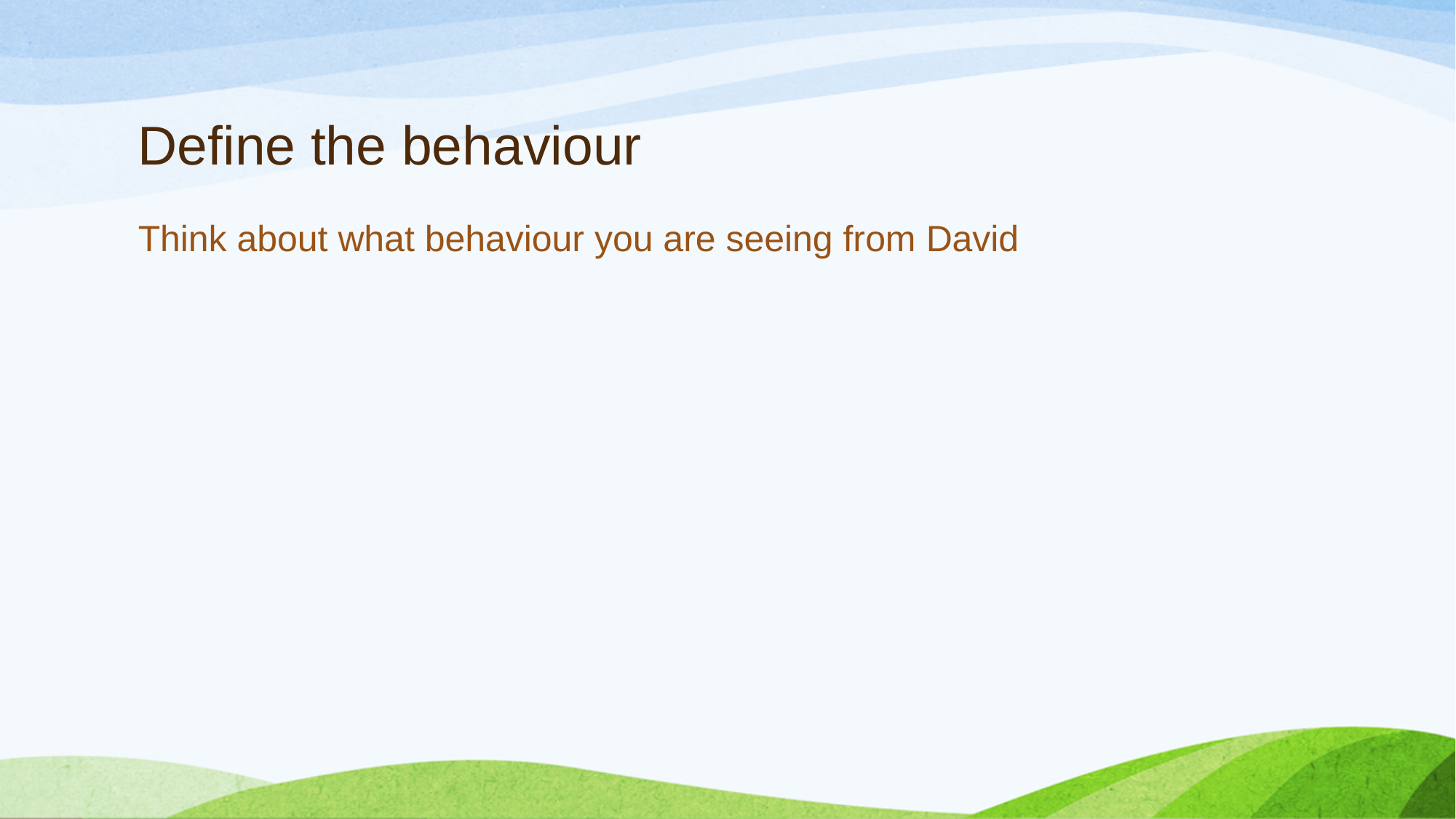

# Define the behaviour
Think about what behaviour you are seeing from David